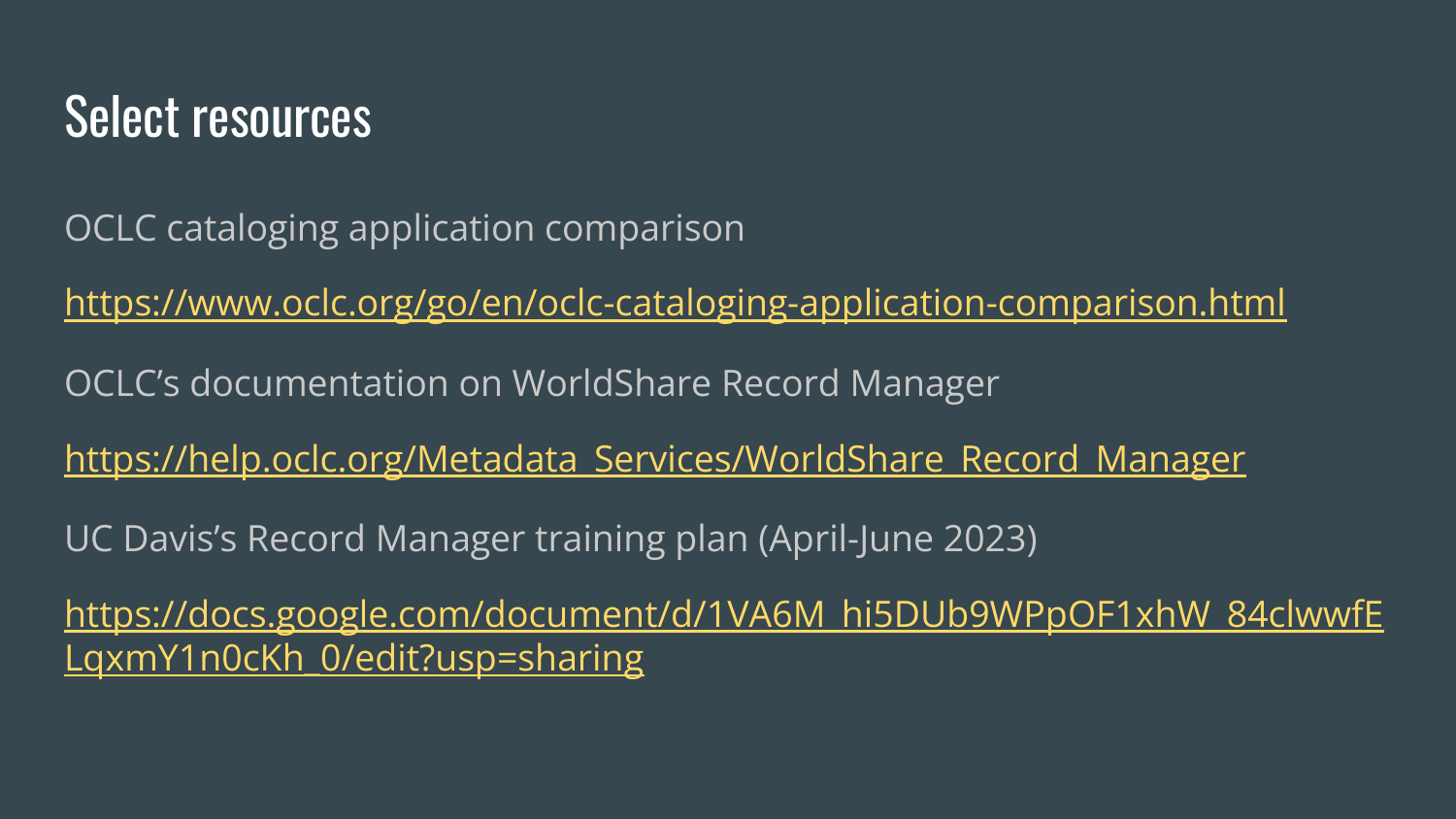

# Select resources
OCLC cataloging application comparison
https://www.oclc.org/go/en/oclc-cataloging-application-comparison.html
OCLC’s documentation on WorldShare Record Manager
https://help.oclc.org/Metadata_Services/WorldShare_Record_Manager
UC Davis’s Record Manager training plan (April-June 2023)
https://docs.google.com/document/d/1VA6M_hi5DUb9WPpOF1xhW_84clwwfELqxmY1n0cKh_0/edit?usp=sharing